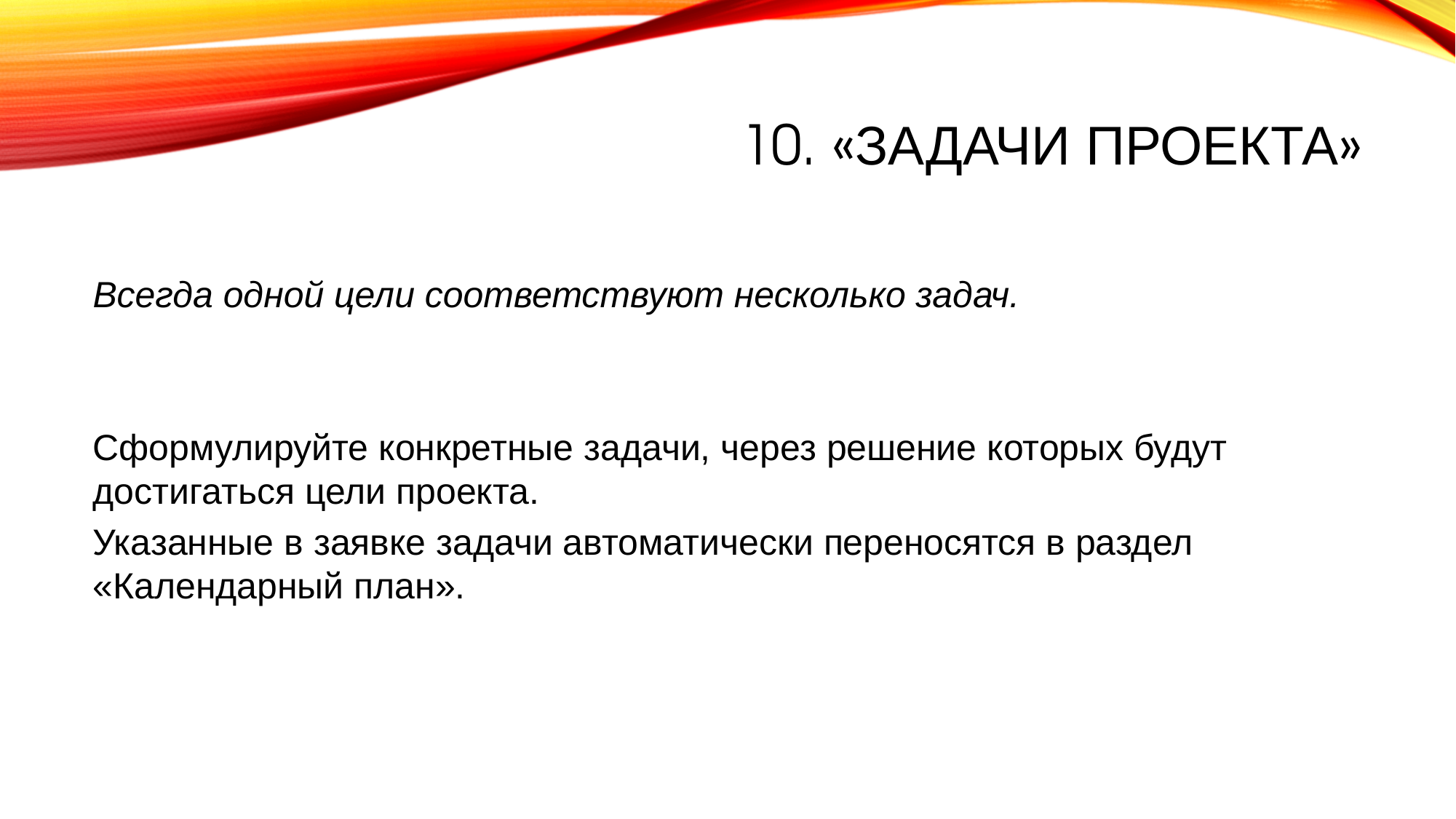

# 10. «Задачи проекта»

Всегда одной цели соответствуют несколько задач.

Сформулируйте конкретные задачи, через решение которых будут достигаться цели проекта.
Указанные в заявке задачи автоматически переносятся в раздел «Календарный план».